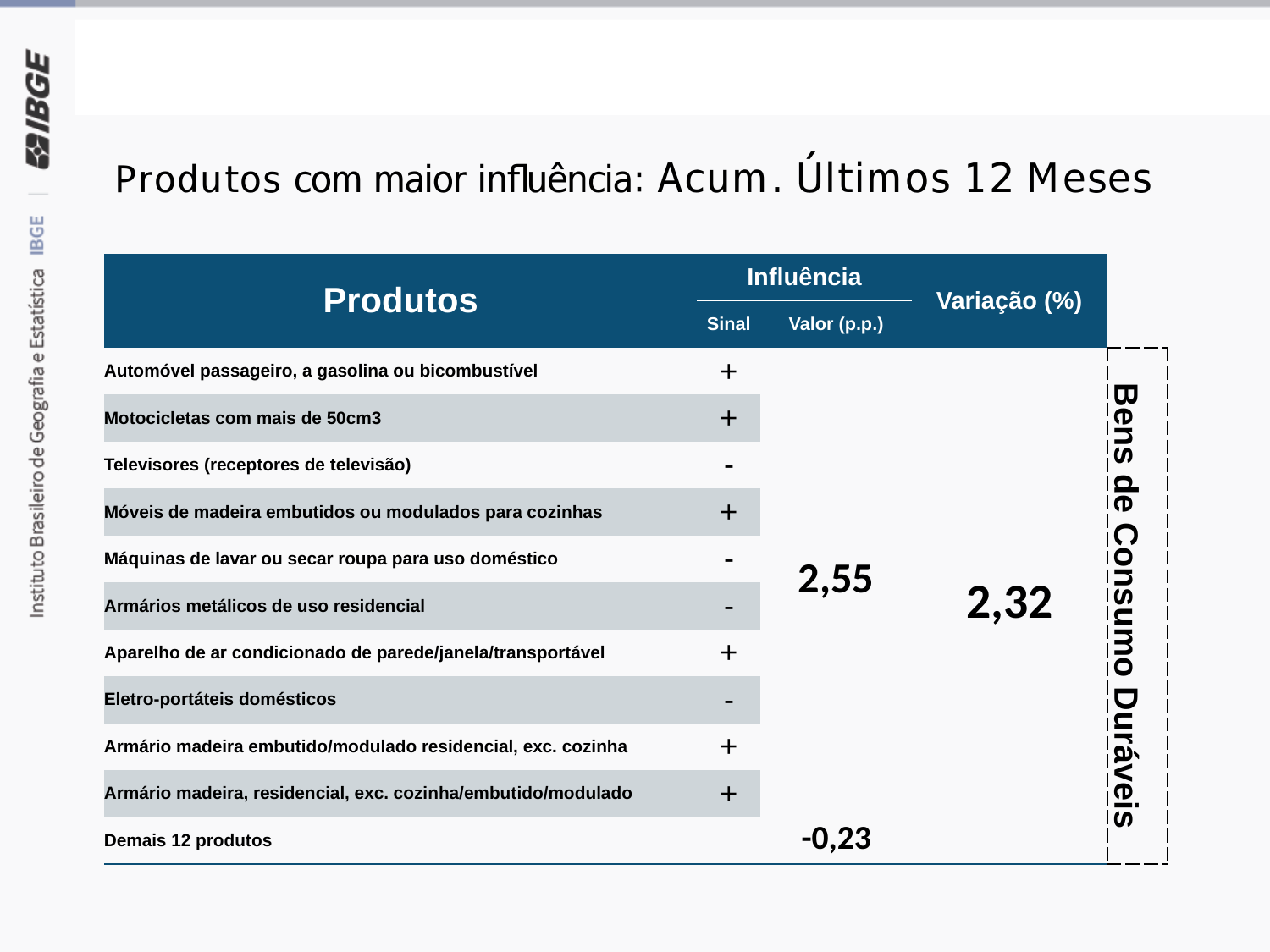

Grandes Categorias Econômicas
Produtos com maior influência: Acum. Últimos 12 Meses
| Produtos | Influência | Influência | Variação (%) |  |
| --- | --- | --- | --- | --- |
| Produtos | Sinal | Valor (p.p.) | Variação (%) |  |
| Automóvel passageiro, a gasolina ou bicombustível | + | 2,55 | 2,32 | Bens de Consumo Duráveis |
| Motocicletas com mais de 50cm3 | + | 2,55 | 2,32 | Bens de Consumo Duráveis |
| Televisores (receptores de televisão) | - | 2,55 | 2,32 | Bens de Consumo Duráveis |
| Móveis de madeira embutidos ou modulados para cozinhas | + | 2,55 | 2,32 | Bens de Consumo Duráveis |
| Máquinas de lavar ou secar roupa para uso doméstico | - | 2,55 | 2,32 | Bens de Consumo Duráveis |
| Armários metálicos de uso residencial | - | 2,55 | 2,32 | Bens de Consumo Duráveis |
| Aparelho de ar condicionado de parede/janela/transportável | + | 2,55 | 2,32 | Bens de Consumo Duráveis |
| Eletro-portáteis domésticos | - | 2,55 | 2,32 | Bens de Consumo Duráveis |
| Armário madeira embutido/modulado residencial, exc. cozinha | + | 2,55 | 2,32 | Bens de Consumo Duráveis |
| Armário madeira, residencial, exc. cozinha/embutido/modulado | + | 2,55 | 2,32 | Bens de Consumo Duráveis |
| Demais 12 produtos |  | -0,23 | 2,32 | Bens de Consumo Duráveis |